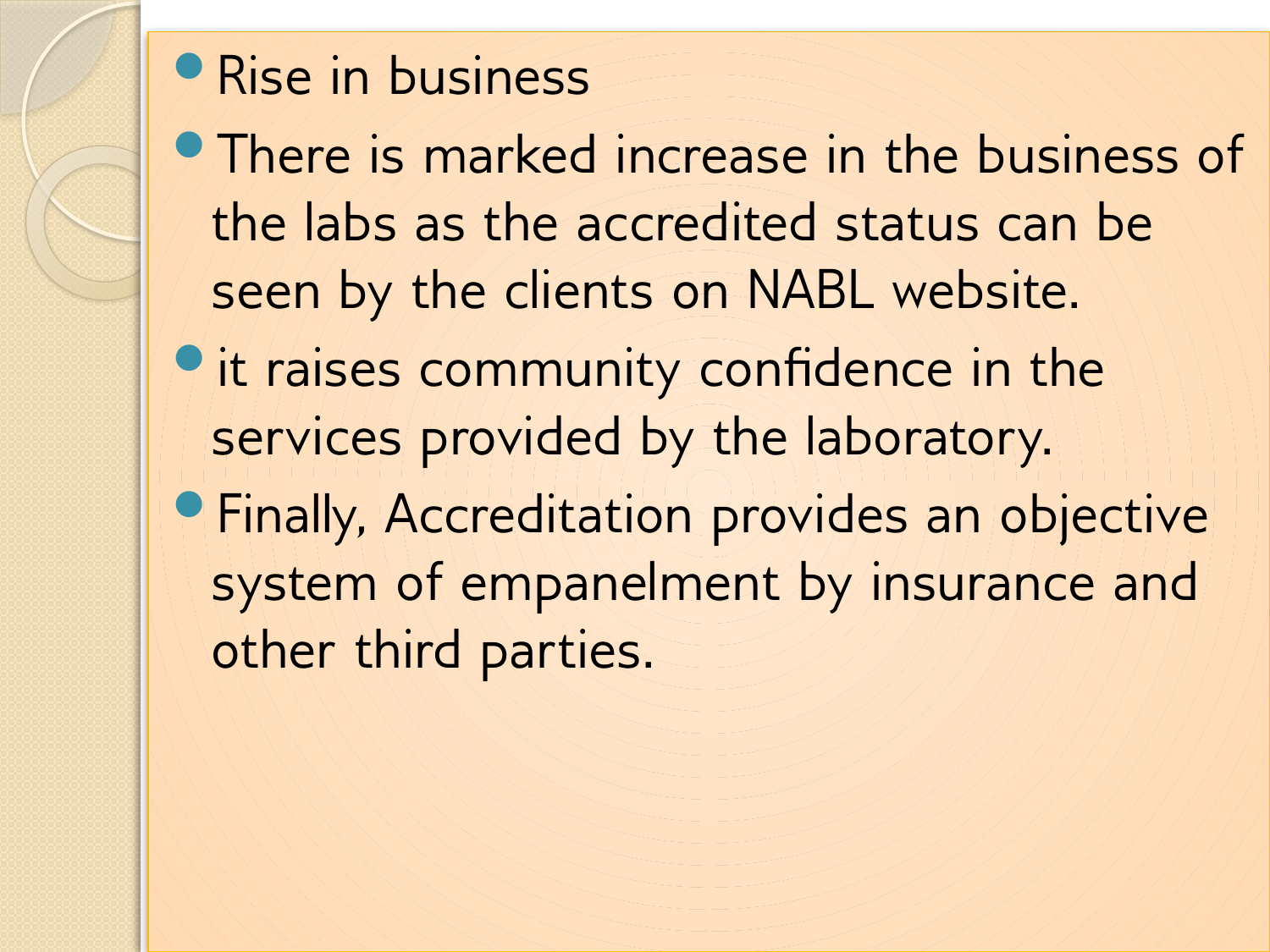

Rise in business
There is marked increase in the business of the labs as the accredited status can be seen by the clients on NABL website.
it raises community confidence in the services provided by the laboratory.
Finally, Accreditation provides an objective system of empanelment by insurance and other third parties.